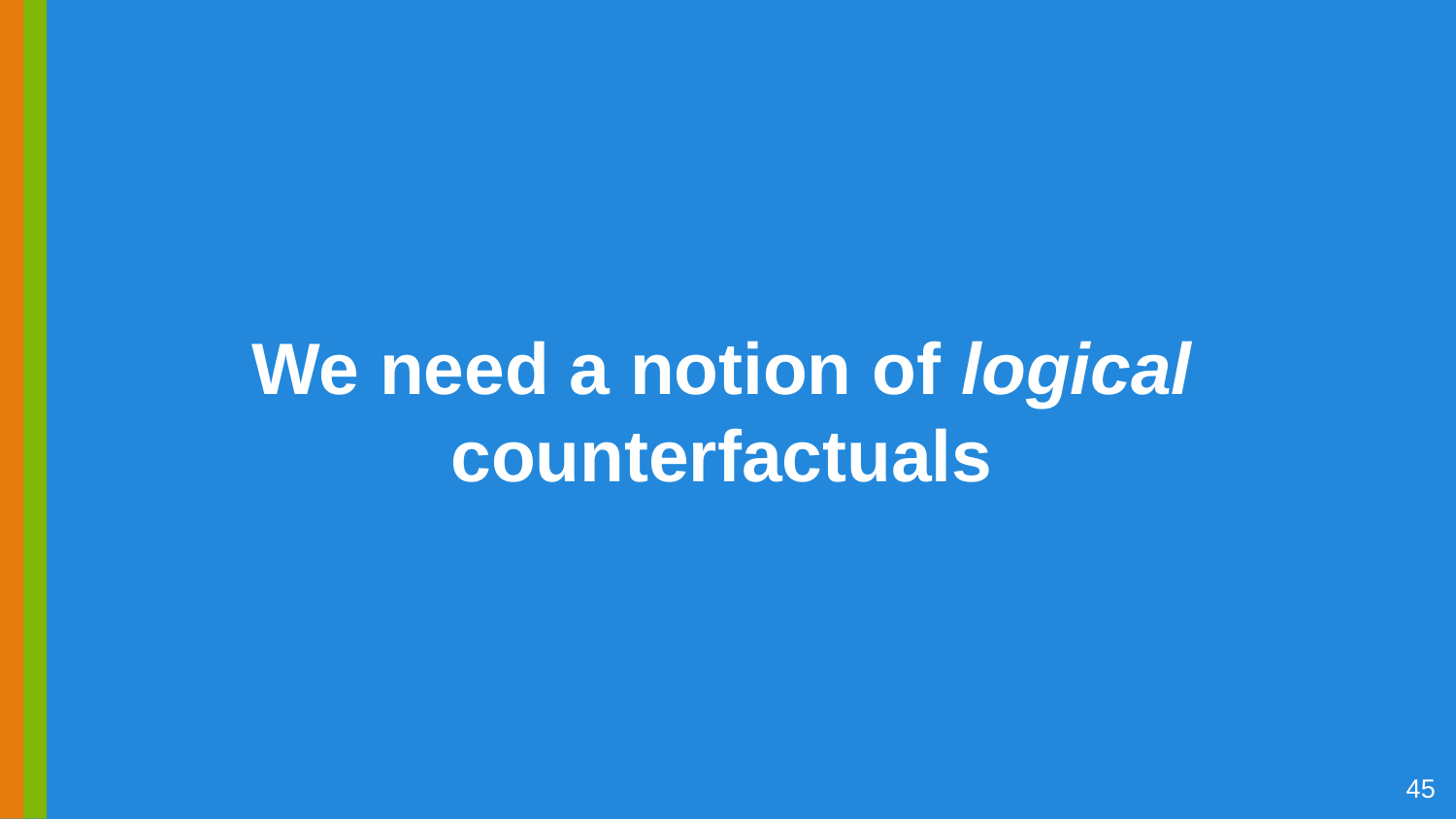

# We need a notion of logical counterfactuals

45